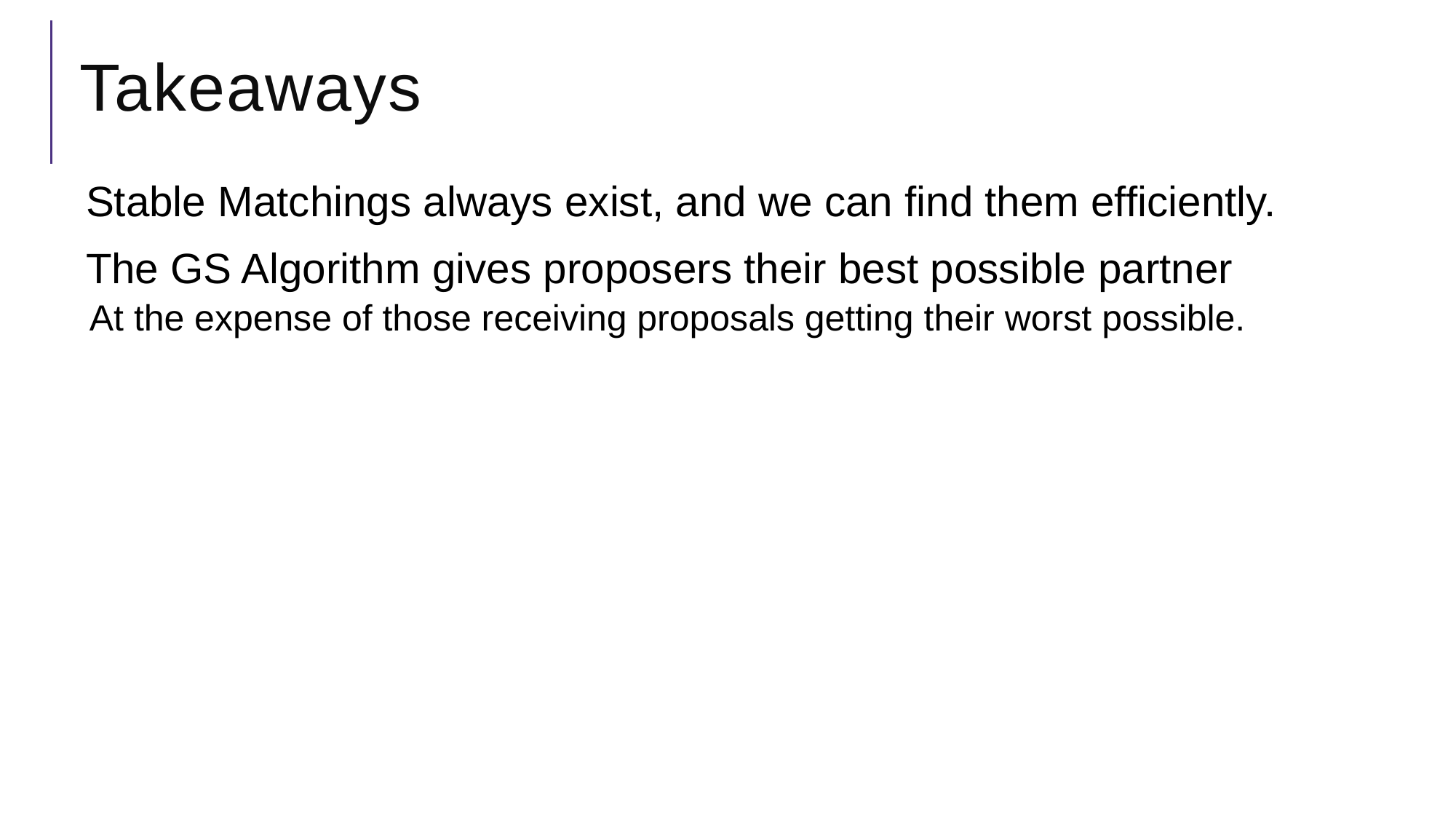

# Takeaways
Stable Matchings always exist, and we can find them efficiently.
The GS Algorithm gives proposers their best possible partner
At the expense of those receiving proposals getting their worst possible.